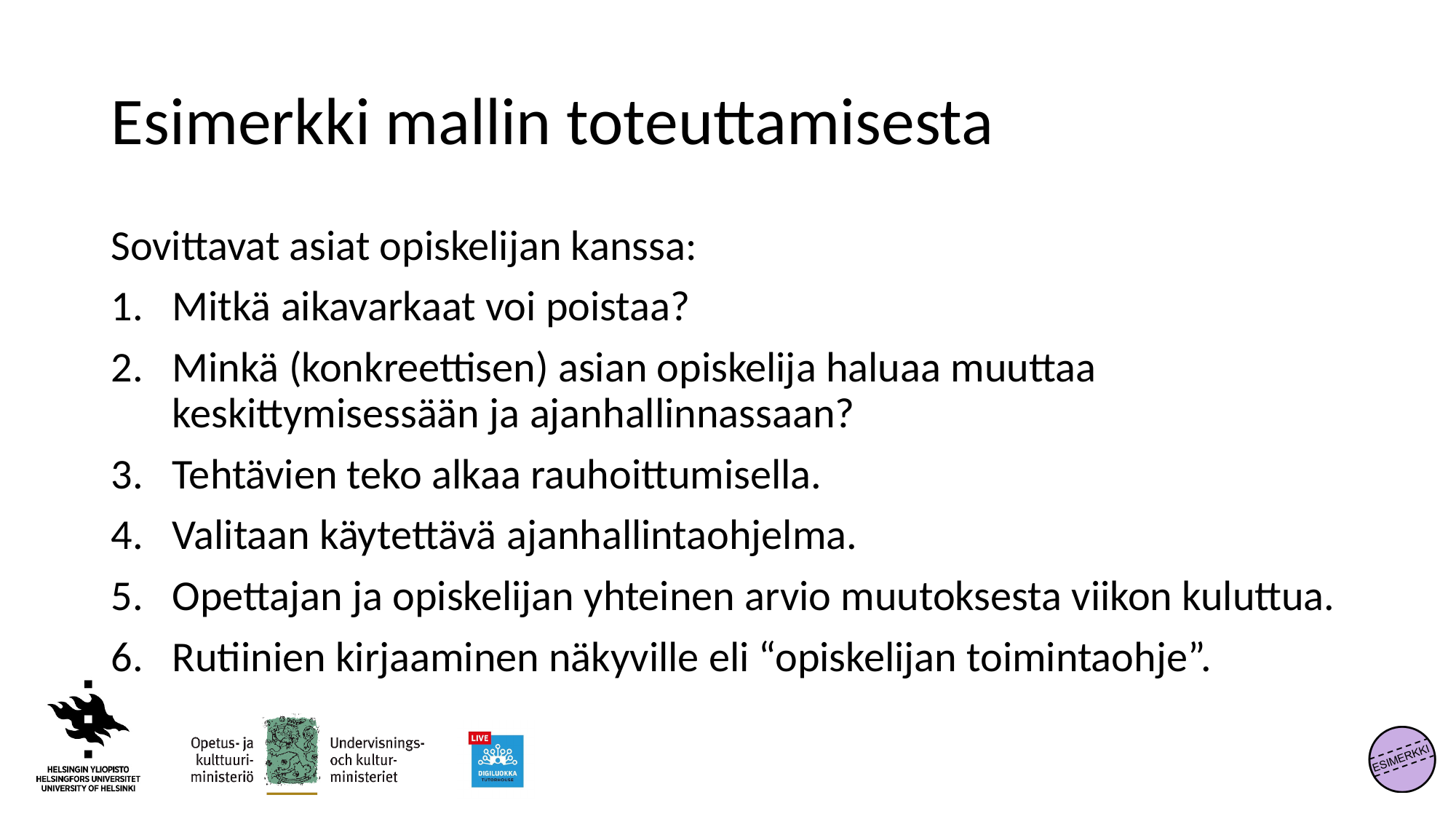

# Esimerkki mallin toteuttamisesta
Sovittavat asiat opiskelijan kanssa:
Mitkä aikavarkaat voi poistaa?
Minkä (konkreettisen) asian opiskelija haluaa muuttaa keskittymisessään ja ajanhallinnassaan?
Tehtävien teko alkaa rauhoittumisella.
Valitaan käytettävä ajanhallintaohjelma.
Opettajan ja opiskelijan yhteinen arvio muutoksesta viikon kuluttua.
Rutiinien kirjaaminen näkyville eli “opiskelijan toimintaohje”.